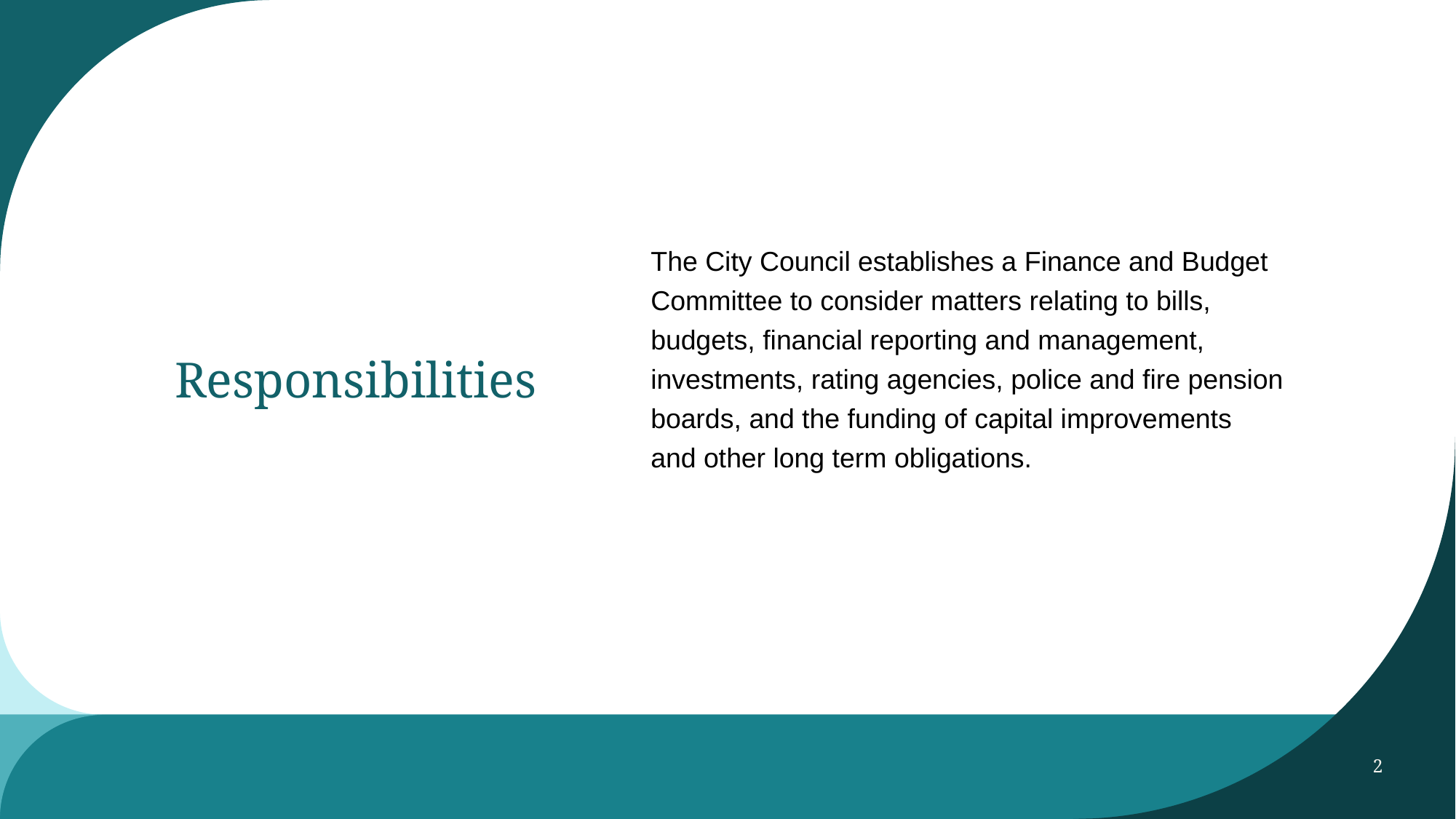

The City Council establishes a Finance and Budget Committee to consider matters relating to bills, budgets, financial reporting and management, investments, rating agencies, police and fire pension boards, and the funding of capital improvements
and other long term obligations.

# Responsibilities
2